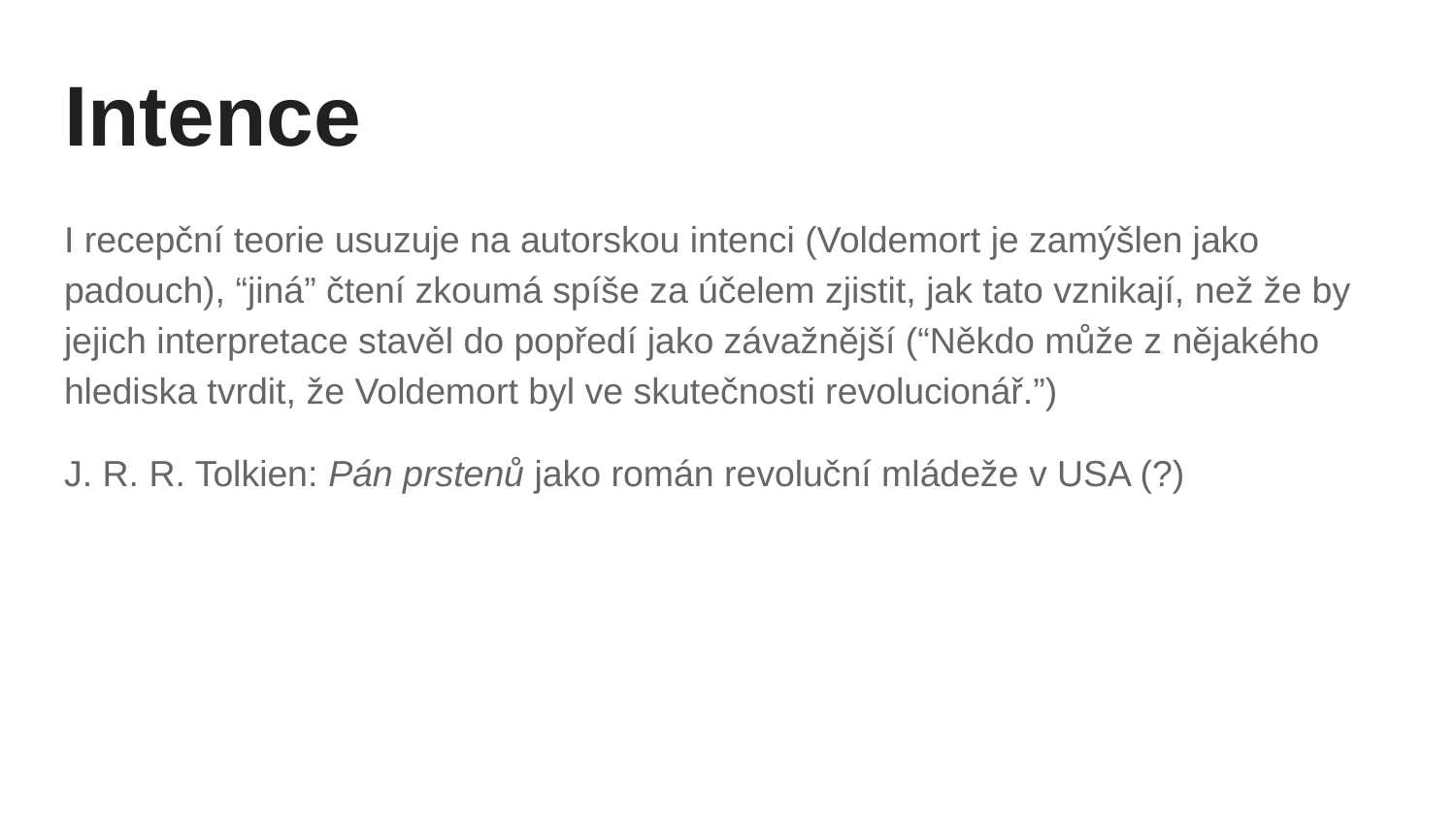

# Intence
I recepční teorie usuzuje na autorskou intenci (Voldemort je zamýšlen jako padouch), “jiná” čtení zkoumá spíše za účelem zjistit, jak tato vznikají, než že by jejich interpretace stavěl do popředí jako závažnější (“Někdo může z nějakého hlediska tvrdit, že Voldemort byl ve skutečnosti revolucionář.”)
J. R. R. Tolkien: Pán prstenů jako román revoluční mládeže v USA (?)